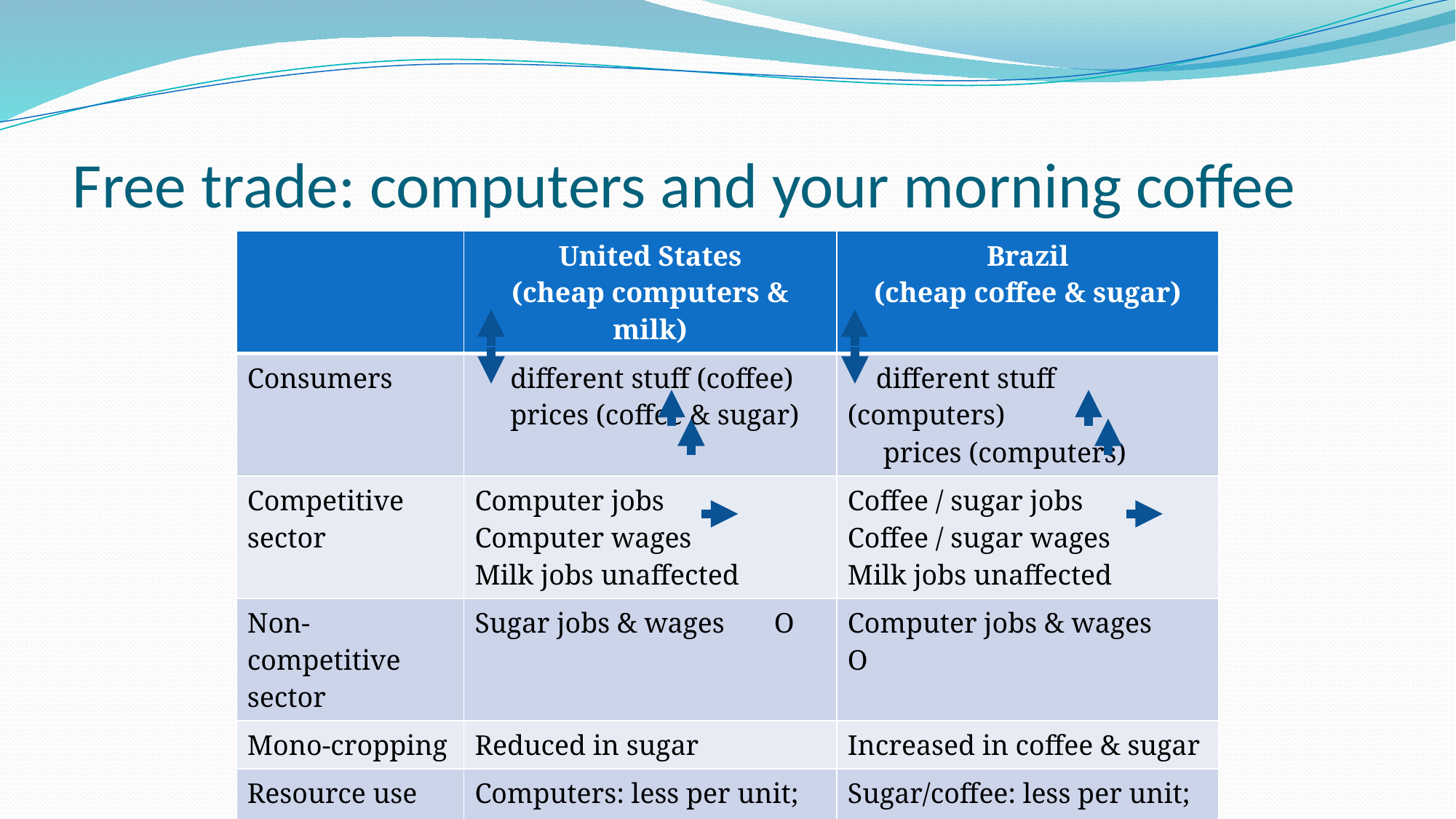

# Free trade: computers and your morning coffee
|  | United States (cheap computers & milk) | Brazil (cheap coffee & sugar) |
| --- | --- | --- |
| Consumers | different stuff (coffee) prices (coffee & sugar) | different stuff (computers) prices (computers) |
| Competitive sector | Computer jobs Computer wages Milk jobs unaffected | Coffee / sugar jobs Coffee / sugar wages Milk jobs unaffected |
| Non-competitive sector | Sugar jobs & wages O | Computer jobs & wages O |
| Mono-cropping | Reduced in sugar | Increased in coffee & sugar |
| Resource use | Computers: less per unit; more total units | Sugar/coffee: less per unit; more total units |
| Environmental policies | Driven by domestic politics in North | Influenced by economic factors in South |